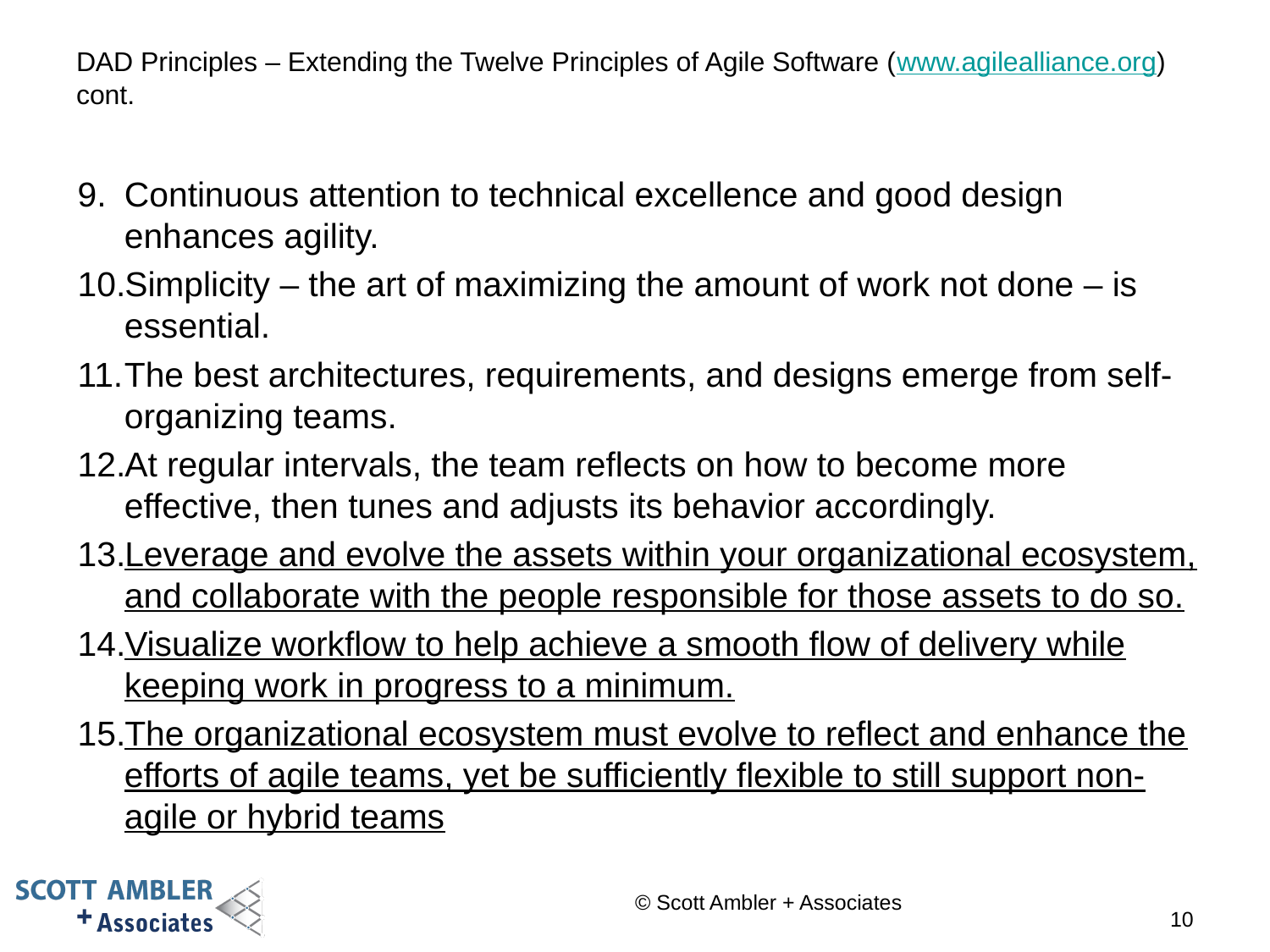

# DAD Principles – Extending the Twelve Principles of Agile Software (www.agilealliance.org) cont.
Continuous attention to technical excellence and good design enhances agility.
Simplicity – the art of maximizing the amount of work not done – is essential.
The best architectures, requirements, and designs emerge from self-organizing teams.
At regular intervals, the team reflects on how to become more effective, then tunes and adjusts its behavior accordingly.
Leverage and evolve the assets within your organizational ecosystem, and collaborate with the people responsible for those assets to do so.
Visualize workflow to help achieve a smooth flow of delivery while keeping work in progress to a minimum.
The organizational ecosystem must evolve to reflect and enhance the efforts of agile teams, yet be sufficiently flexible to still support non-agile or hybrid teams
© Scott Ambler + Associates
10